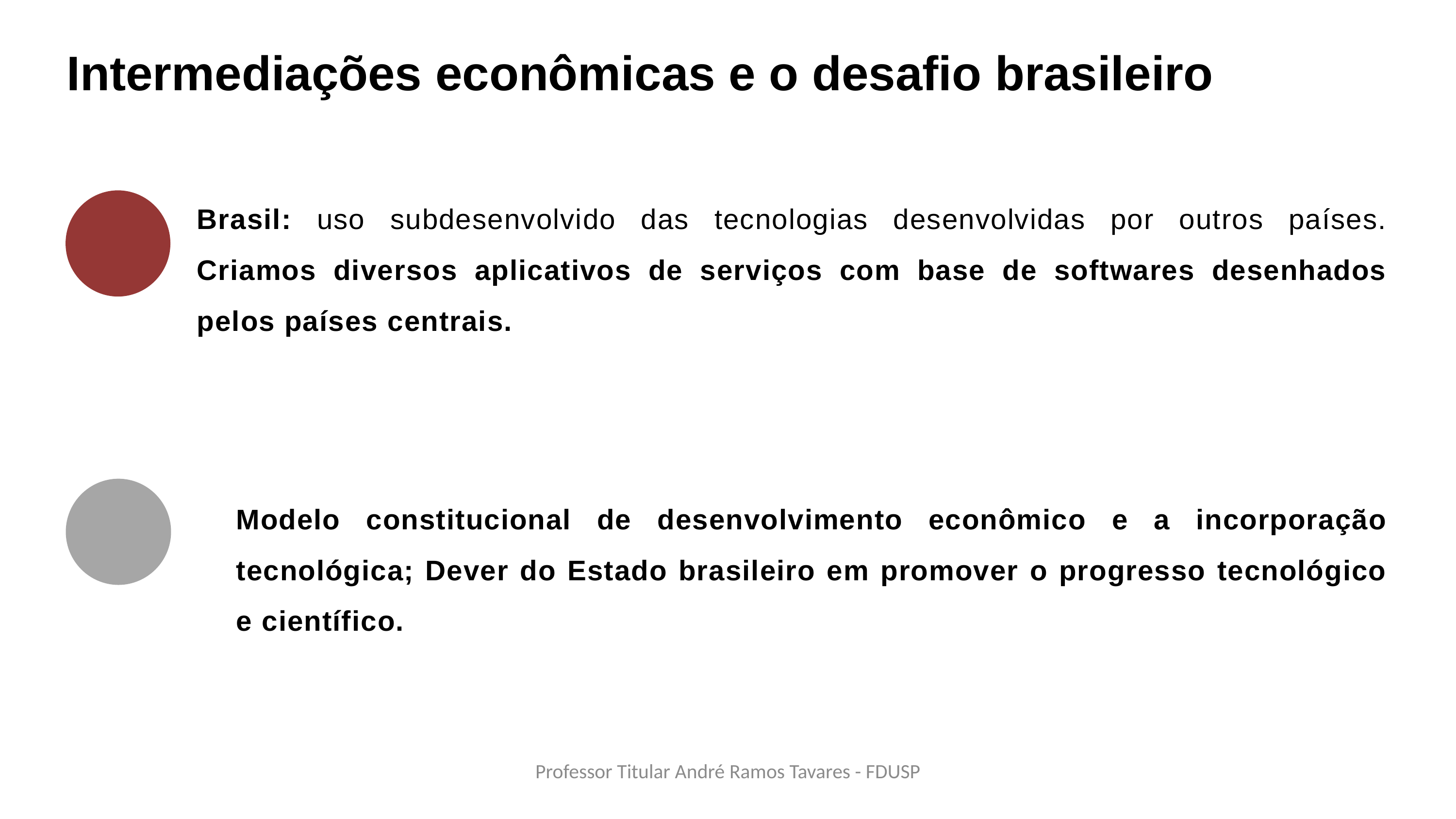

Intermediações econômicas e o desafio brasileiro
Brasil: uso subdesenvolvido das tecnologias desenvolvidas por outros países. Criamos diversos aplicativos de serviços com base de softwares desenhados pelos países centrais.

Modelo constitucional de desenvolvimento econômico e a incorporação tecnológica; Dever do Estado brasileiro em promover o progresso tecnológico e científico.

Professor Titular André Ramos Tavares - FDUSP